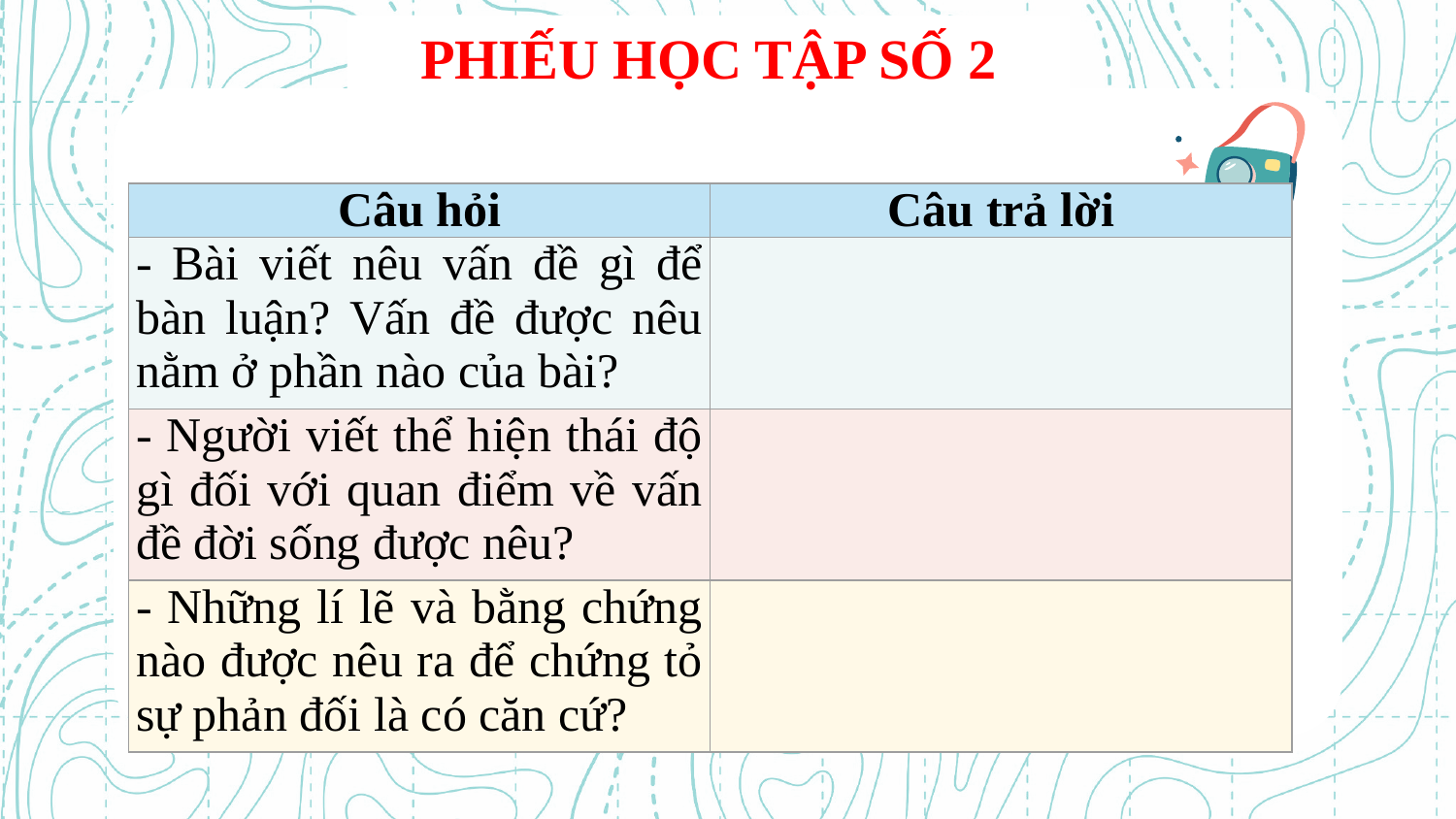

PHIẾU HỌC TẬP SỐ 2

| Câu hỏi | Câu trả lời |
| --- | --- |
| - Bài viết nêu vấn đề gì để bàn luận? Vấn đề được nêu nằm ở phần nào của bài? |  |
| - Người viết thể hiện thái độ gì đối với quan điểm về vấn đề đời sống được nêu? |  |
| - Những lí lẽ và bằng chứng nào được nêu ra để chứng tỏ sự phản đối là có căn cứ? |  |